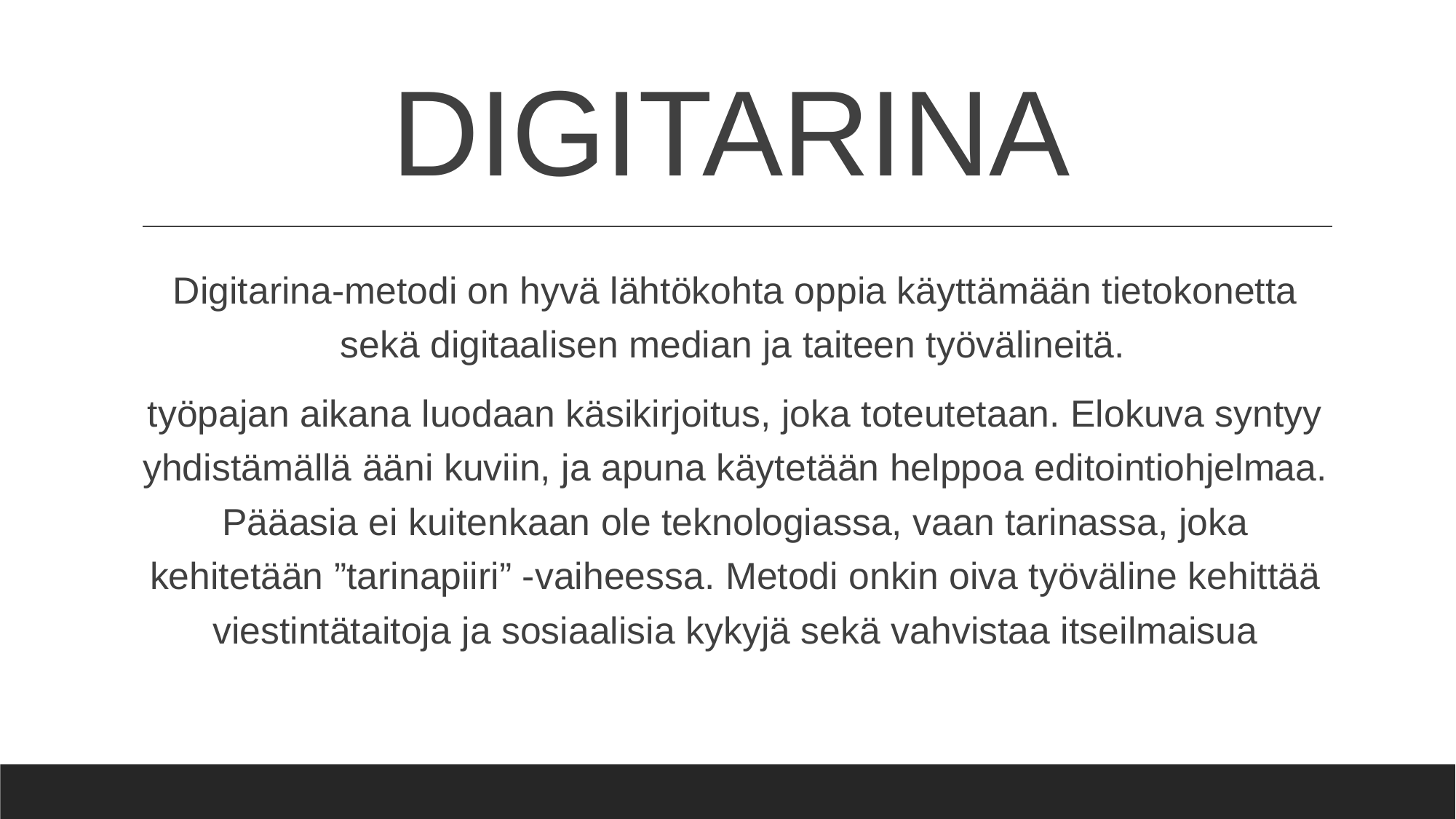

# DIGITARINA
Digitarina-metodi on hyvä lähtökohta oppia käyttämään tietokonetta sekä digitaalisen median ja taiteen työvälineitä.
työpajan aikana luodaan käsikirjoitus, joka toteutetaan. Elokuva syntyy yhdistämällä ääni kuviin, ja apuna käytetään helppoa editointiohjelmaa. Pääasia ei kuitenkaan ole teknologiassa, vaan tarinassa, joka kehitetään ”tarinapiiri” -vaiheessa. Metodi onkin oiva työväline kehittää viestintätaitoja ja sosiaalisia kykyjä sekä vahvistaa itseilmaisua